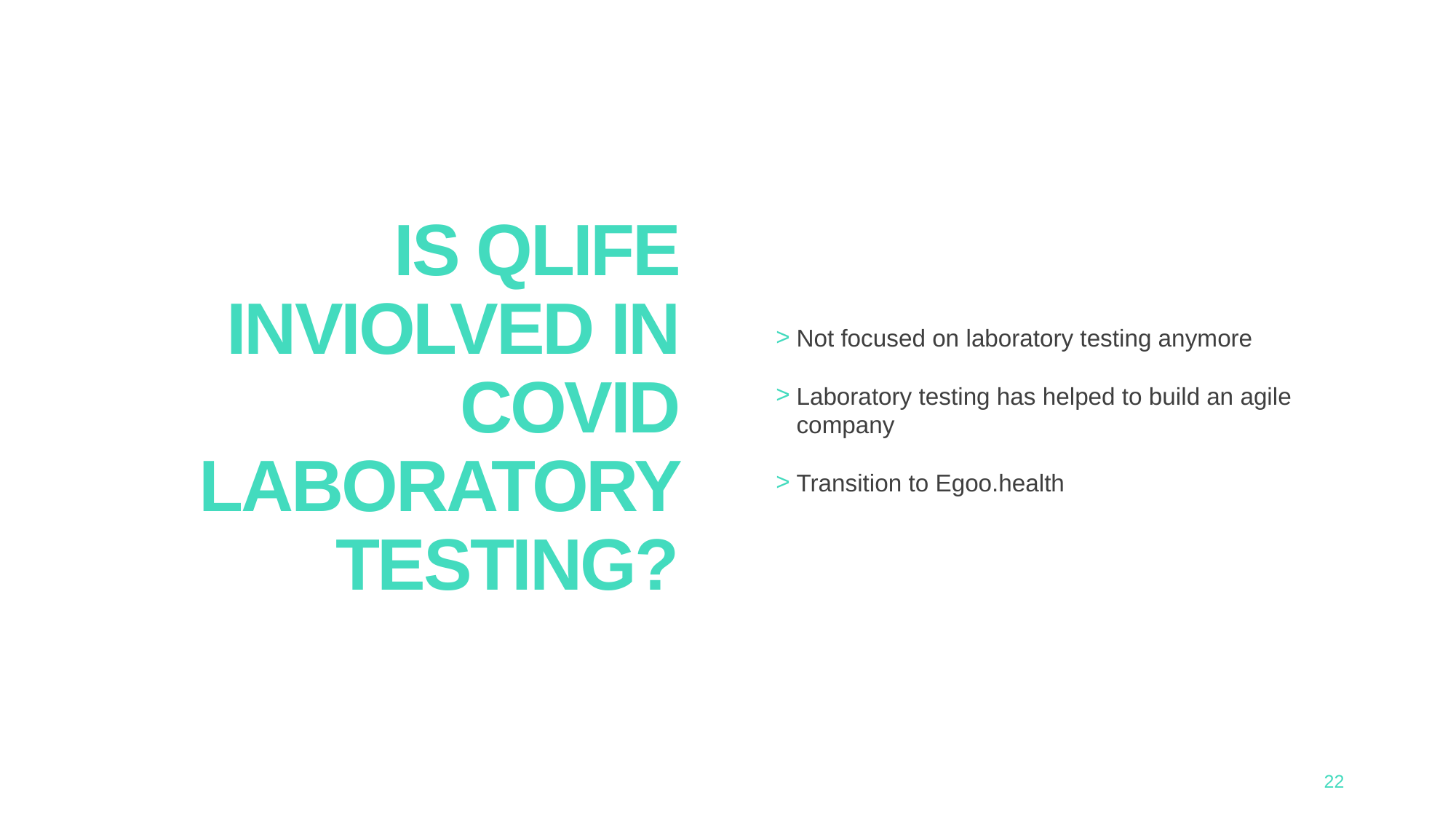

# IS QLIFE INVIOLVED IN COVID LABORATORY TESTING?
Not focused on laboratory testing anymore

Laboratory testing has helped to build an agile company

Transition to Egoo.health
22